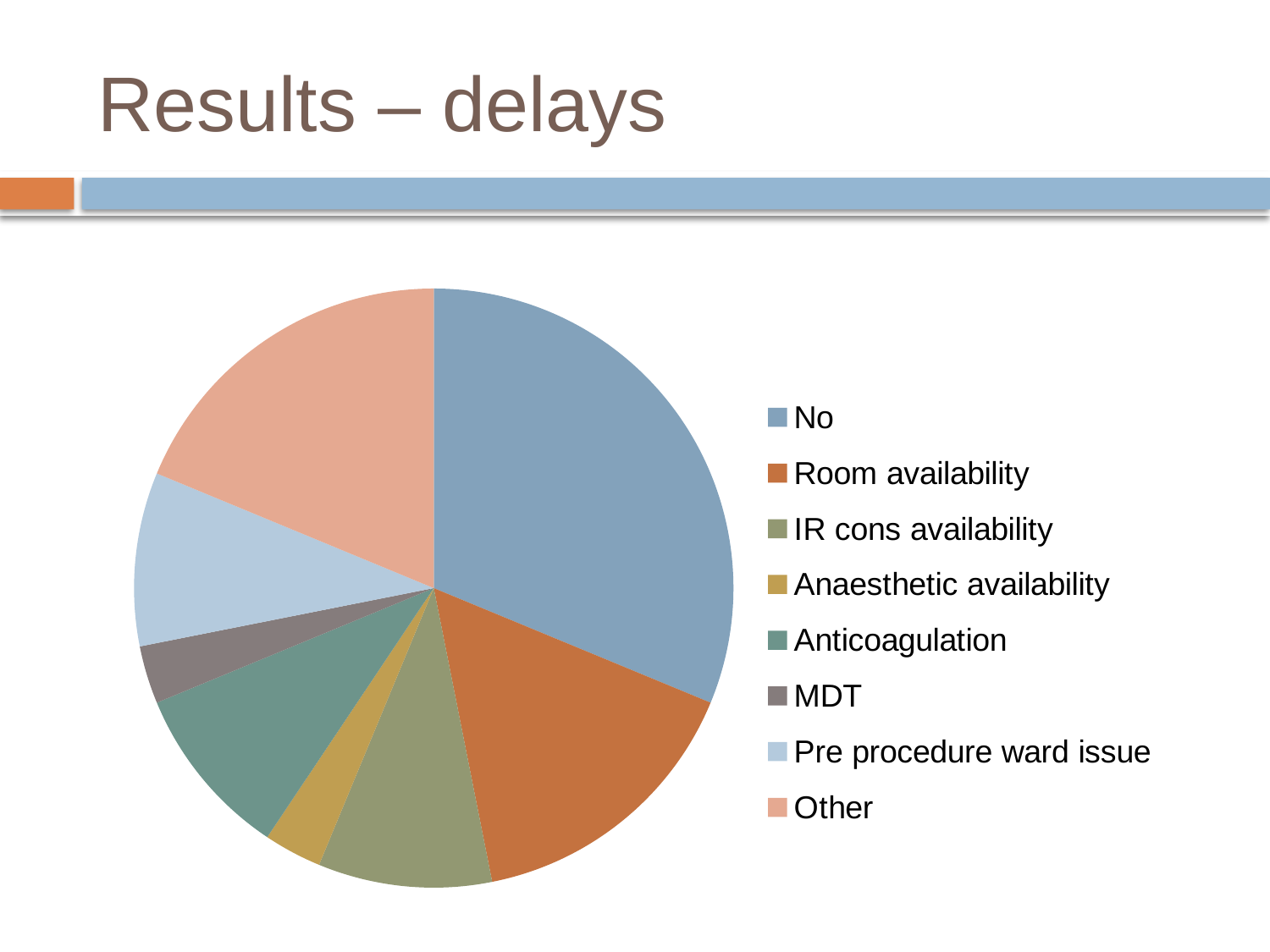

# Results – delays

### Chart

| Category | Delays |
|---|---|
| No | 10.0 |
| Room availability | 5.0 |
| IR cons availability | 3.0 |
| Anaesthetic availability | 1.0 |
| Anticoagulation | 3.0 |
| MDT | 1.0 |
| Pre procedure ward issue | 3.0 |
| Other | 6.0 |